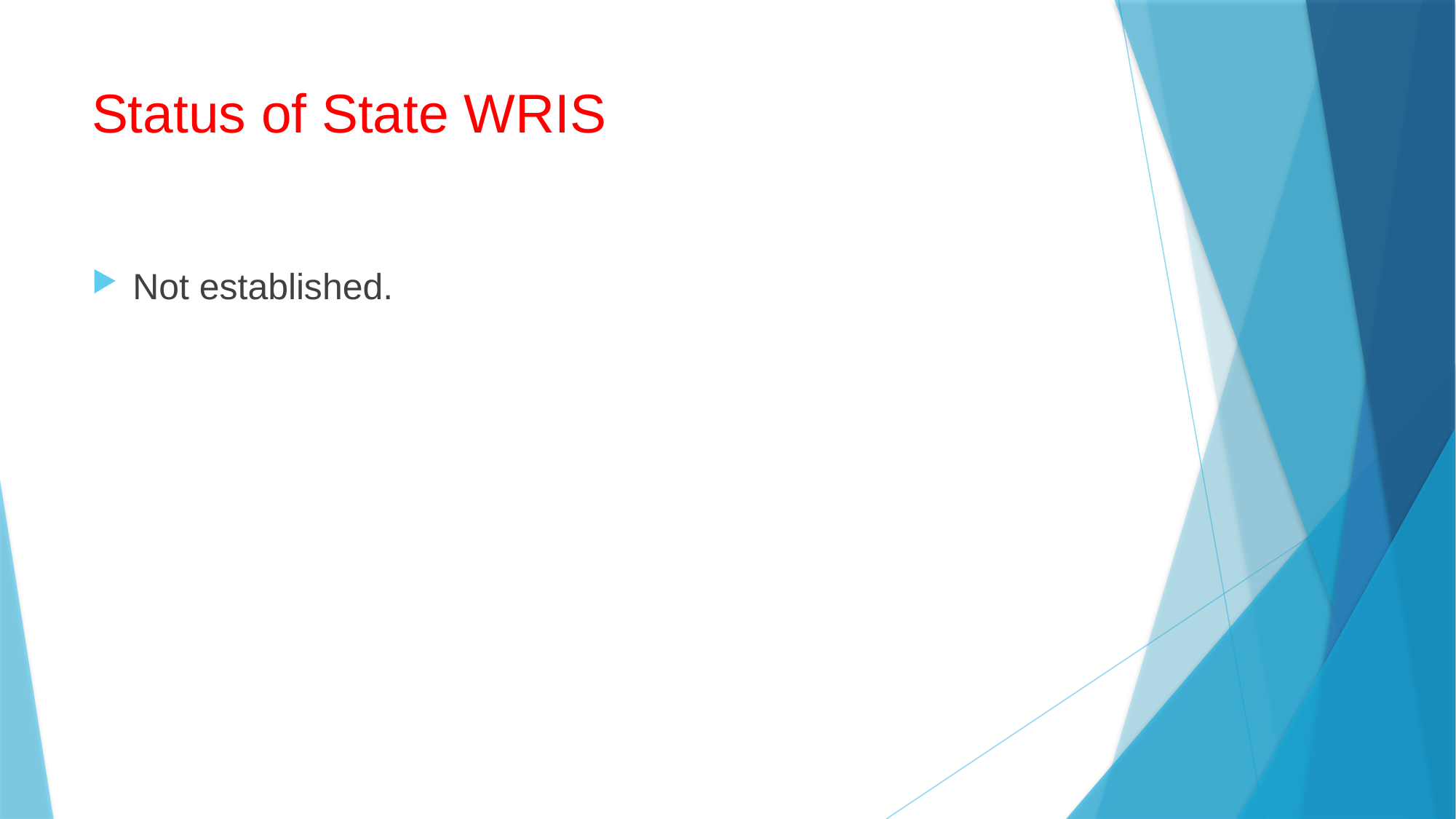

# Status of State WRIS
Not established.